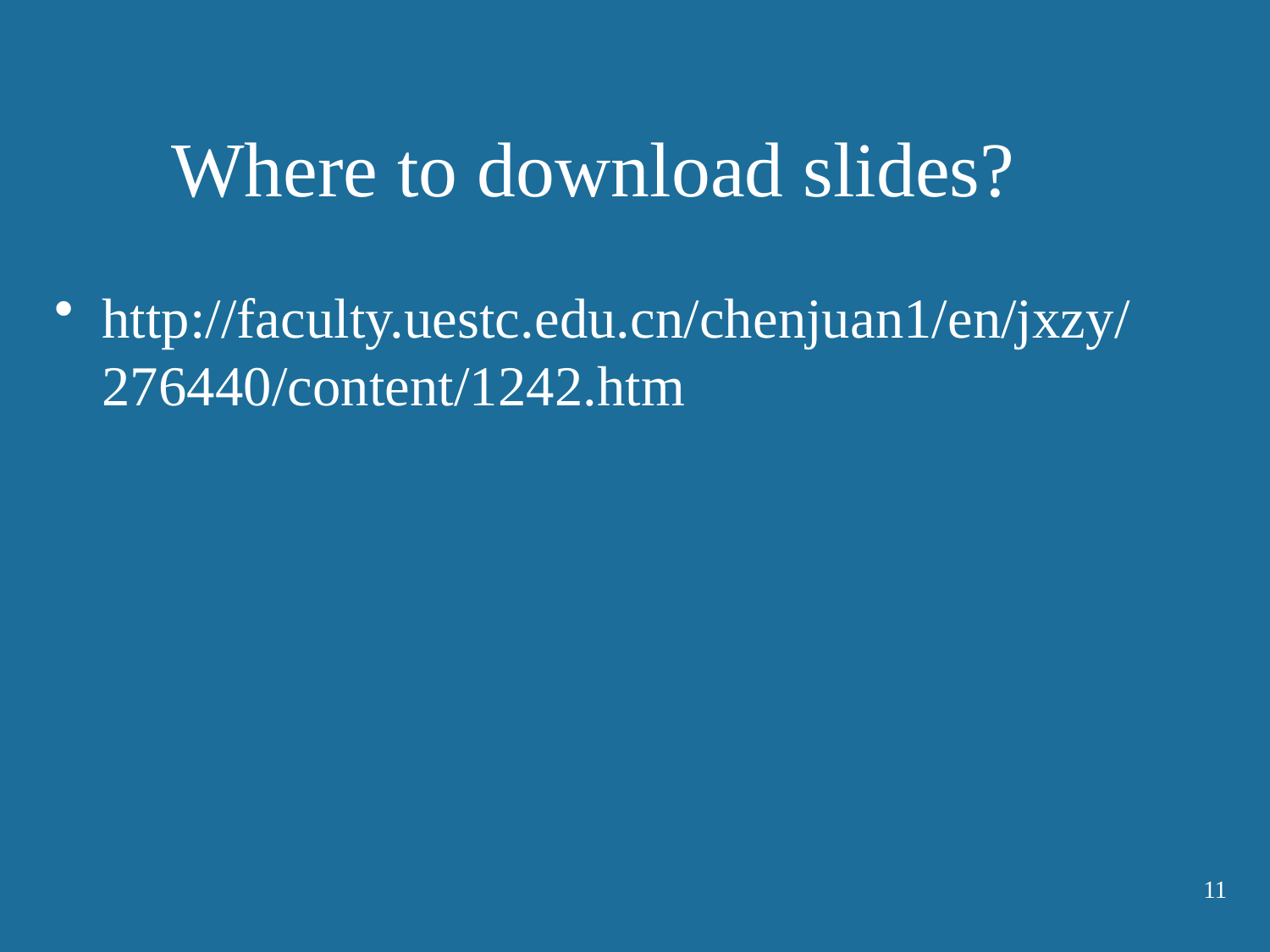

# Where to download slides?
http://faculty.uestc.edu.cn/chenjuan1/en/jxzy/276440/content/1242.htm

11